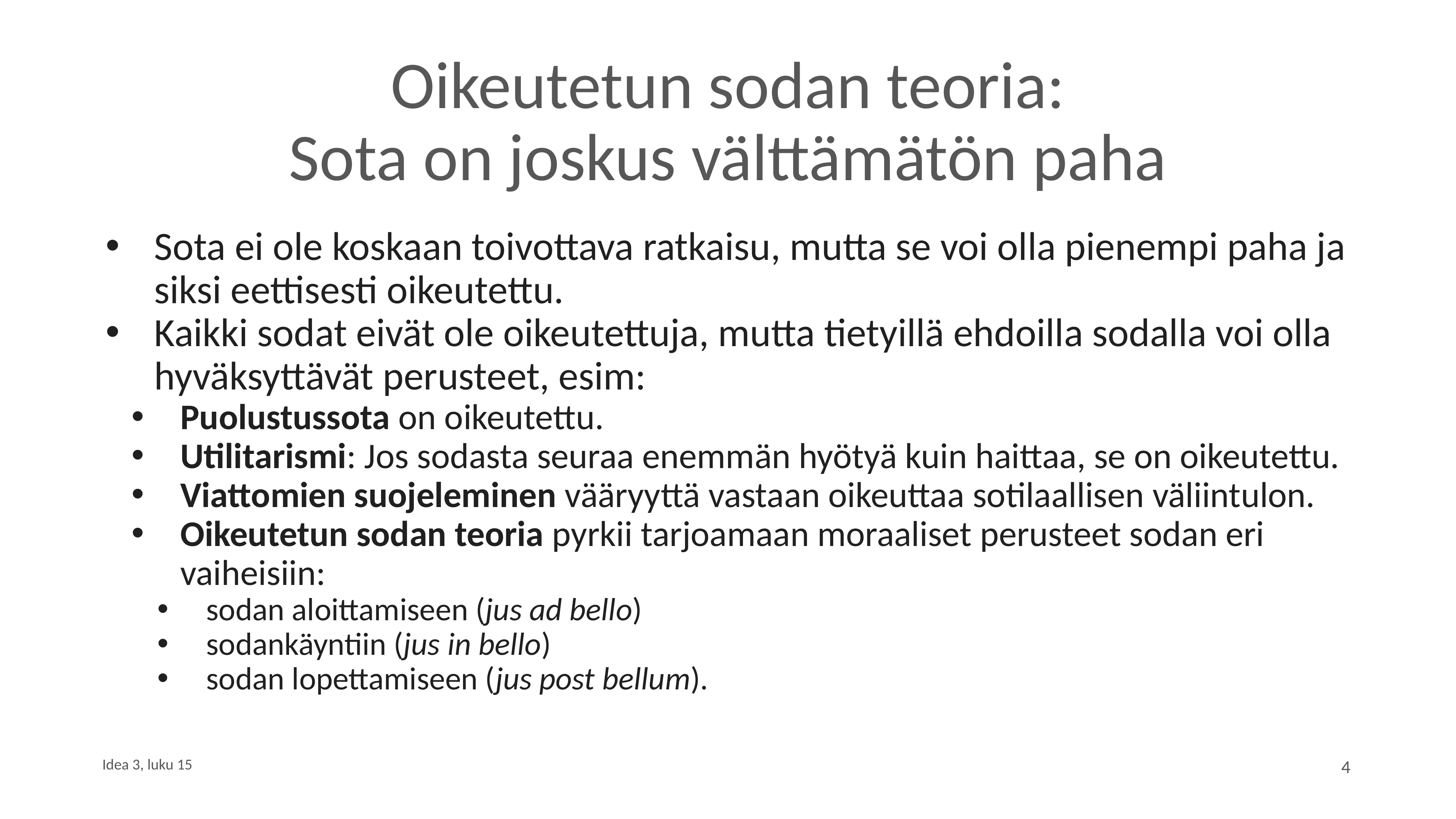

# Oikeutetun sodan teoria: Sota on joskus välttämätön paha
Sota ei ole koskaan toivottava ratkaisu, mutta se voi olla pienempi paha ja siksi eettisesti oikeutettu.
Kaikki sodat eivät ole oikeutettuja, mutta tietyillä ehdoilla sodalla voi olla hyväksyttävät perusteet, esim:
Puolustussota on oikeutettu.
Utilitarismi: Jos sodasta seuraa enemmän hyötyä kuin haittaa, se on oikeutettu.
Viattomien suojeleminen vääryyttä vastaan oikeuttaa sotilaallisen väliintulon.
Oikeutetun sodan teoria pyrkii tarjoamaan moraaliset perusteet sodan eri vaiheisiin:
sodan aloittamiseen (jus ad bello)
sodankäyntiin (jus in bello)
sodan lopettamiseen (jus post bellum).

Idea 3, luku 15
4